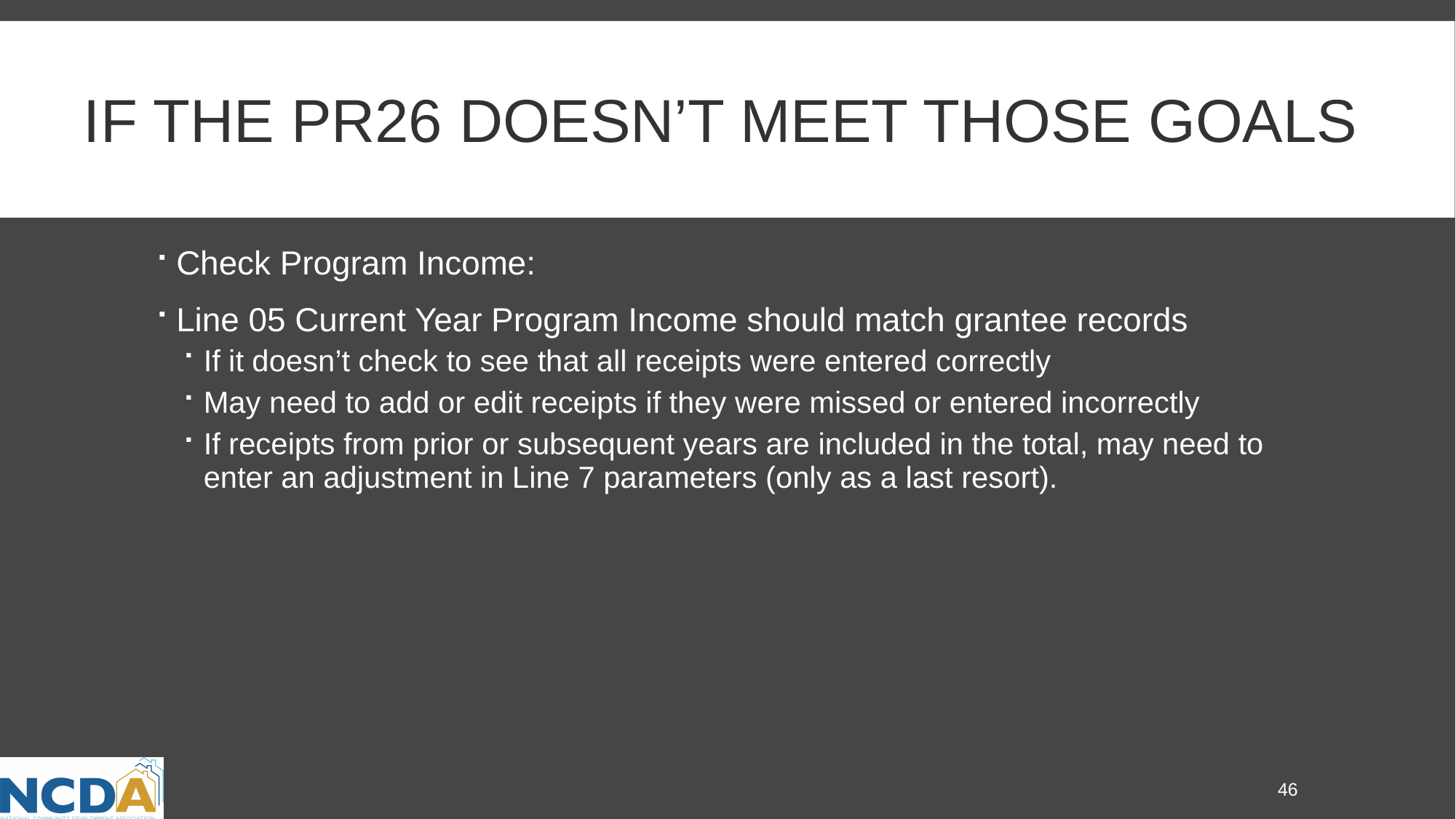

# If the PR26 doesn’t meet those goals
Check Program Income:
Line 05 Current Year Program Income should match grantee records
If it doesn’t check to see that all receipts were entered correctly
May need to add or edit receipts if they were missed or entered incorrectly
If receipts from prior or subsequent years are included in the total, may need to enter an adjustment in Line 7 parameters (only as a last resort).

46